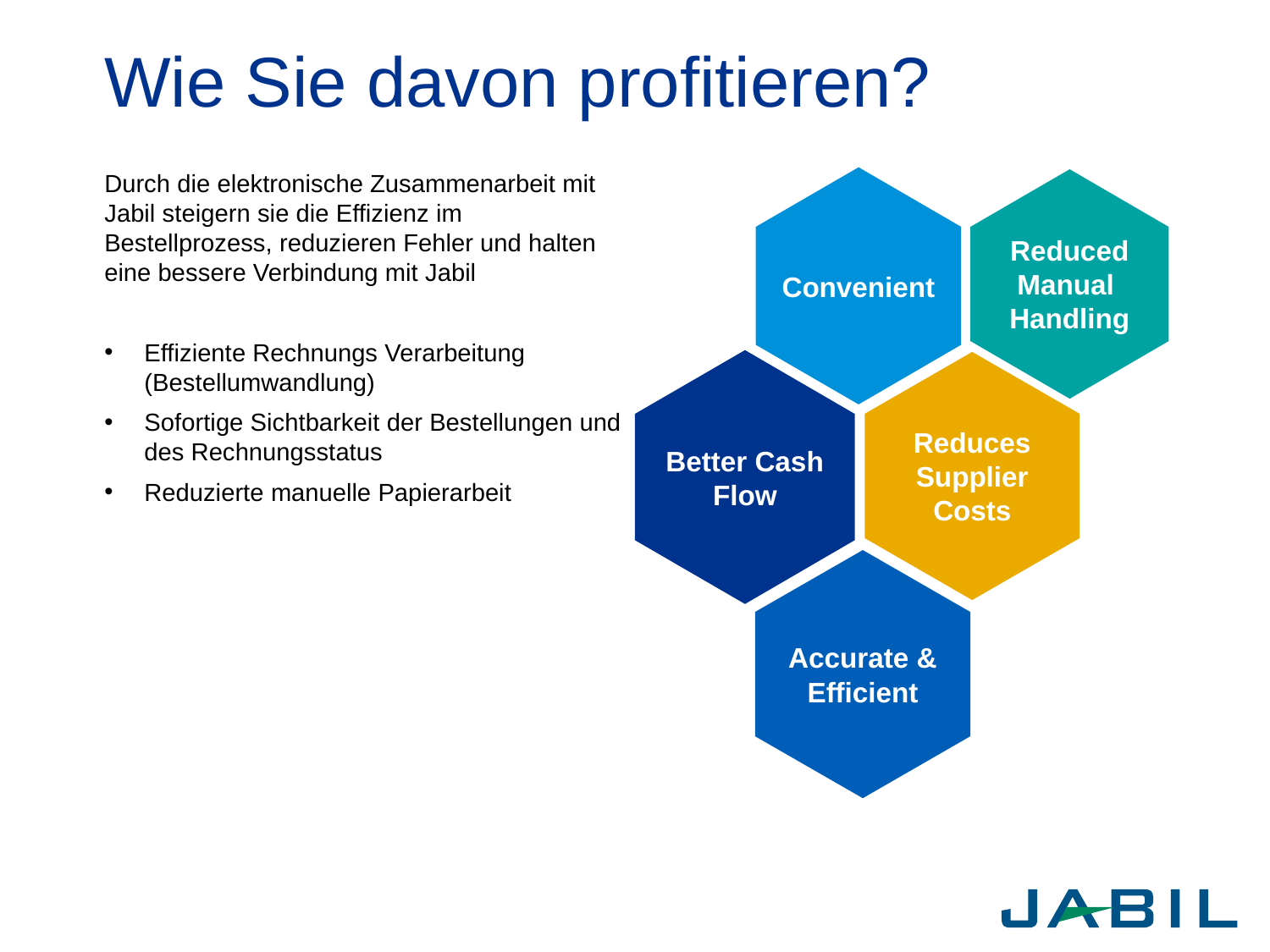

# Wie Sie davon profitieren?
Convenient
Reduced
Manual
Handling
Better Cash Flow
Reduces Supplier Costs
Accurate & Efficient
Durch die elektronische Zusammenarbeit mit Jabil steigern sie die Effizienz im Bestellprozess, reduzieren Fehler und halten eine bessere Verbindung mit Jabil

Effiziente Rechnungs Verarbeitung (Bestellumwandlung)
Sofortige Sichtbarkeit der Bestellungen und des Rechnungsstatus
Reduzierte manuelle Papierarbeit